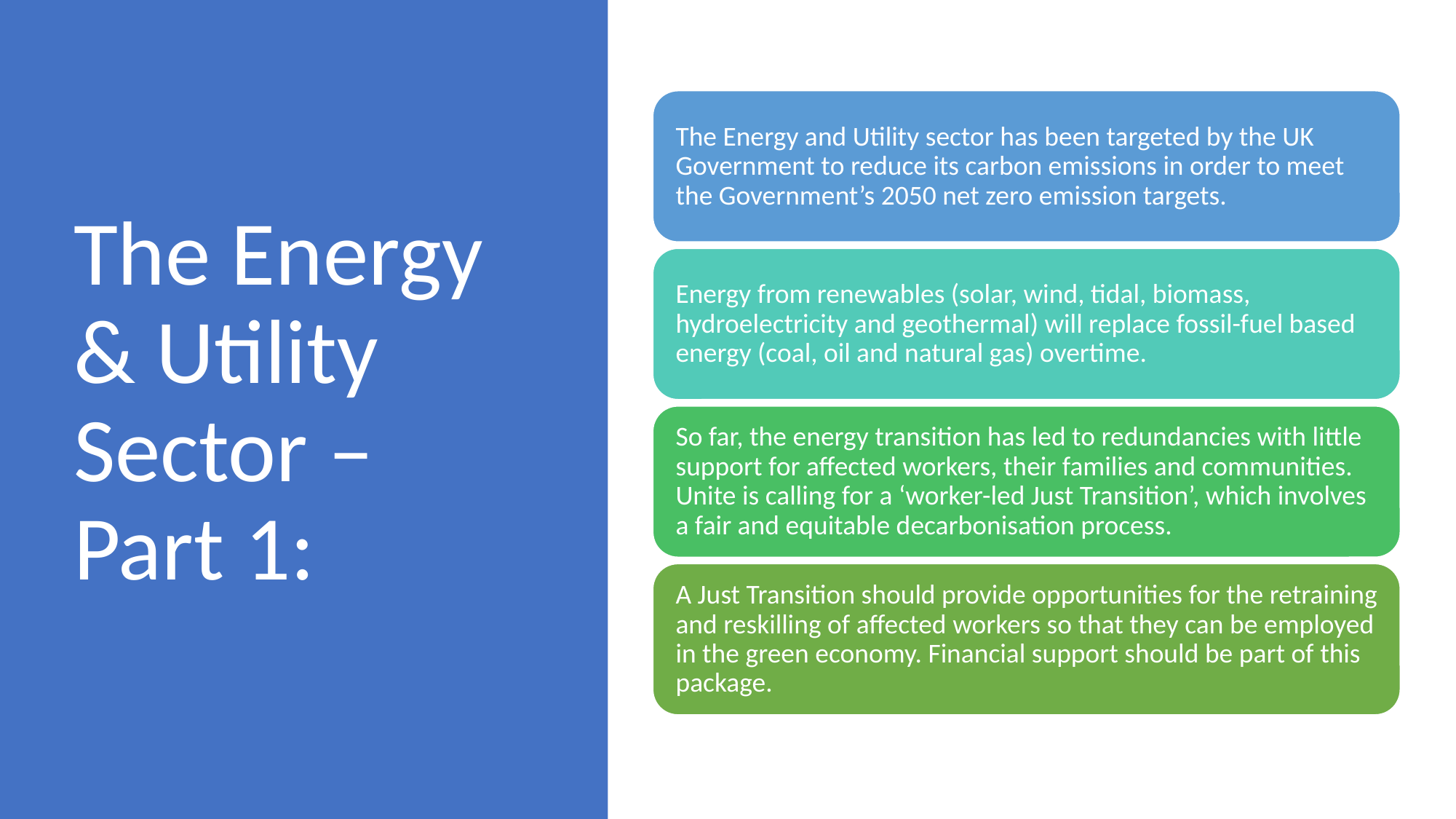

# The Energy & Utility Sector – Part 1:
The Energy and Utility sector has been targeted by the UK Government to reduce its carbon emissions in order to meet the Government’s 2050 net zero emission targets.
Energy from renewables (solar, wind, tidal, biomass, hydroelectricity and geothermal) will replace fossil-fuel based energy (coal, oil and natural gas) overtime.
So far, the energy transition has led to redundancies with little support for affected workers, their families and communities. Unite is calling for a ‘worker-led Just Transition’, which involves a fair and equitable decarbonisation process.
A Just Transition should provide opportunities for the retraining and reskilling of affected workers so that they can be employed in the green economy. Financial support should be part of this package.